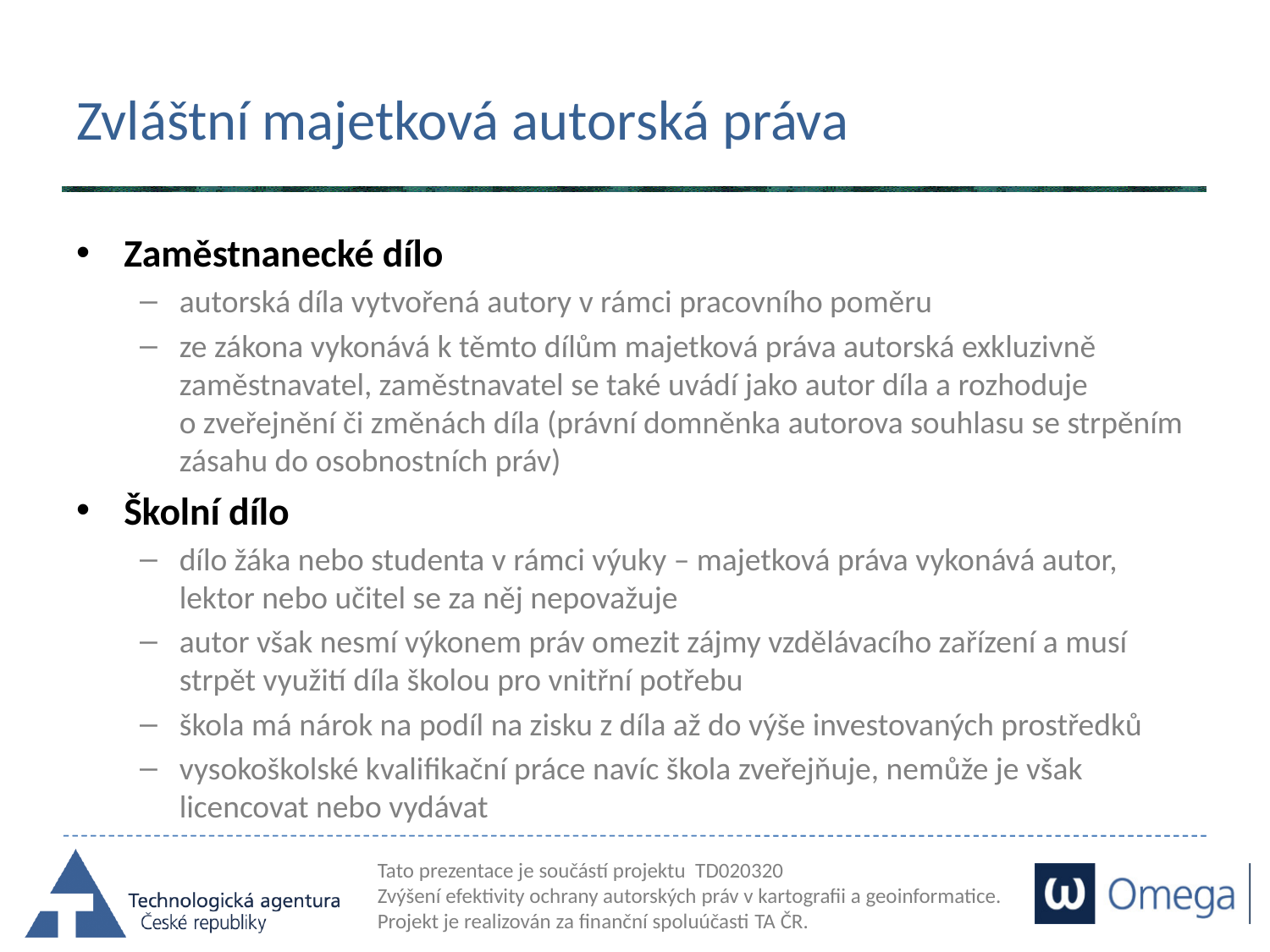

# Zvláštní majetková autorská práva
Zaměstnanecké dílo
autorská díla vytvořená autory v rámci pracovního poměru
ze zákona vykonává k těmto dílům majetková práva autorská exkluzivně zaměstnavatel, zaměstnavatel se také uvádí jako autor díla a rozhoduje
o zveřejnění či změnách díla (právní domněnka autorova souhlasu se strpěním zásahu do osobnostních práv)
Školní dílo
dílo žáka nebo studenta v rámci výuky – majetková práva vykonává autor, lektor nebo učitel se za něj nepovažuje
autor však nesmí výkonem práv omezit zájmy vzdělávacího zařízení a musí strpět využití díla školou pro vnitřní potřebu
škola má nárok na podíl na zisku z díla až do výše investovaných prostředků
vysokoškolské kvalifikační práce navíc škola zveřejňuje, nemůže je však licencovat nebo vydávat